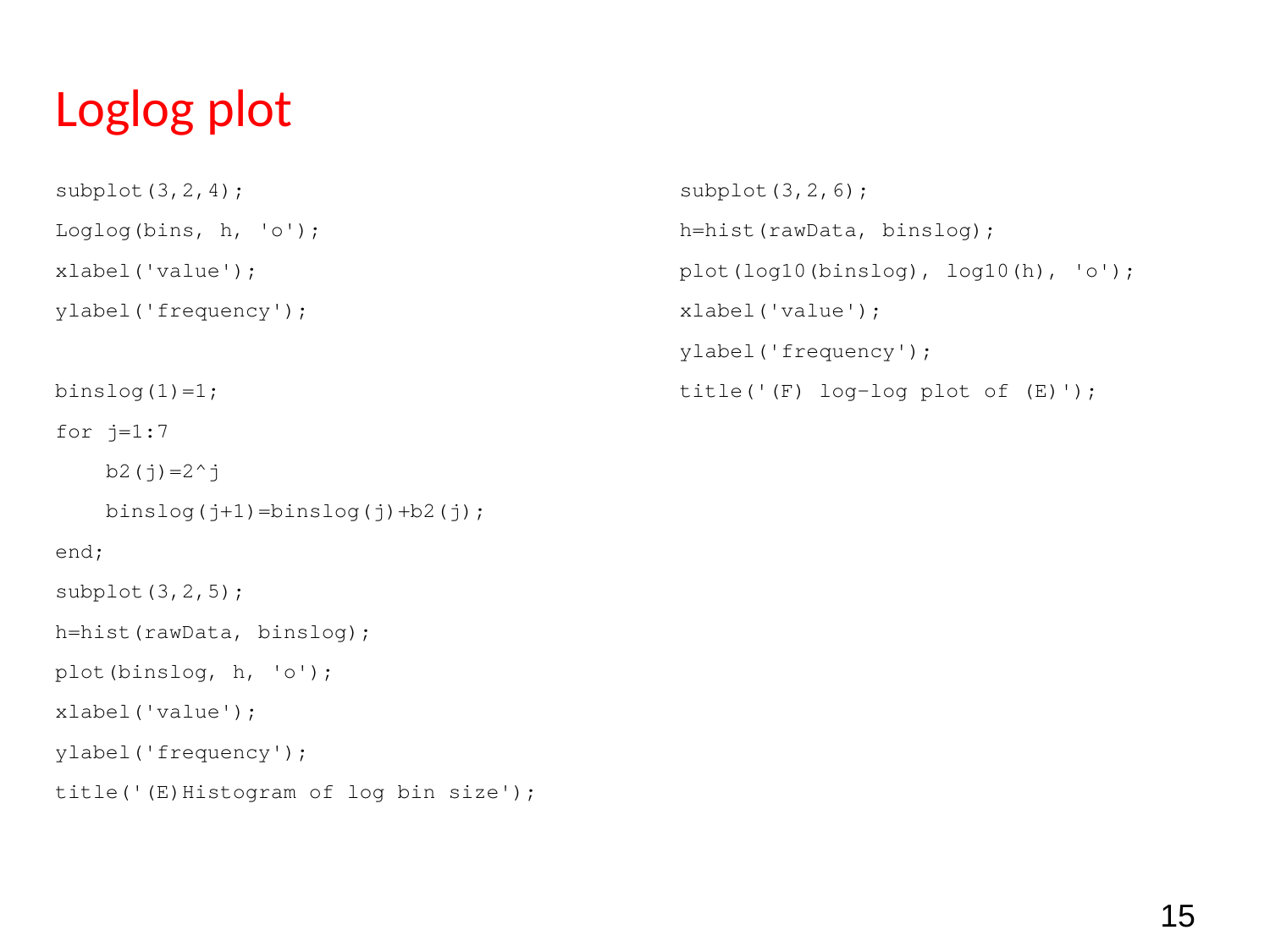

# Loglog plot
subplot(3,2,4);
Loglog(bins, h, 'o');
xlabel('value');
ylabel('frequency');

binslog(1)=1;
for j=1:7
    b2(j)=2^j
    binslog(j+1)=binslog(j)+b2(j);
end;
subplot(3,2,5);
h=hist(rawData, binslog);
plot(binslog, h, 'o');
xlabel('value');
ylabel('frequency');
title('(E)Histogram of log bin size');

subplot(3,2,6);
h=hist(rawData, binslog);
plot(log10(binslog), log10(h), 'o');
xlabel('value');
ylabel('frequency');
title('(F) log-log plot of (E)');

15